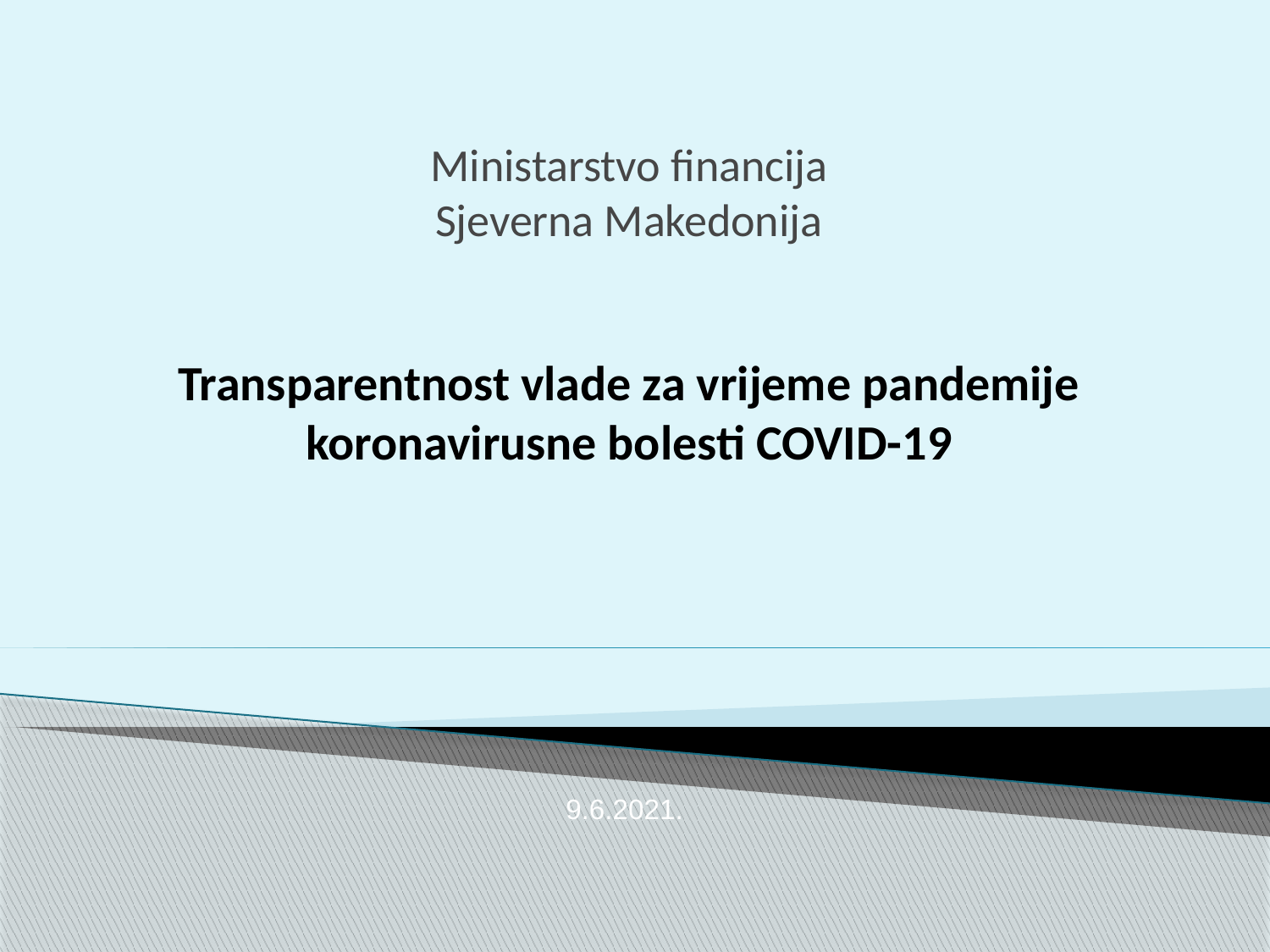

# Ministarstvo financija Sjeverna Makedonija Transparentnost vlade za vrijeme pandemije koronavirusne bolesti COVID-19
9.6.2021.